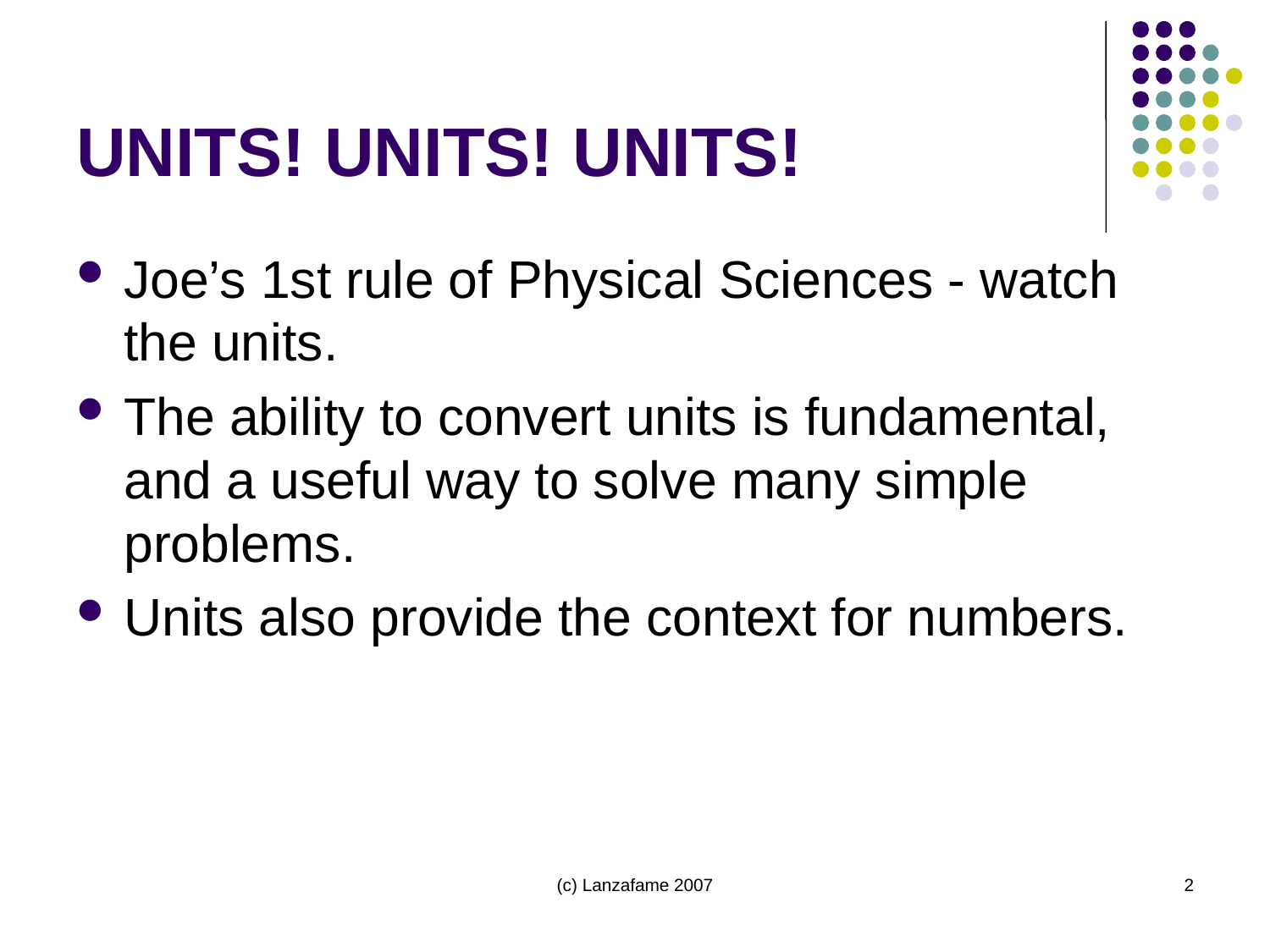

# UNITS! UNITS! UNITS!
Joe’s 1st rule of Physical Sciences - watch the units.
The ability to convert units is fundamental, and a useful way to solve many simple problems.
Units also provide the context for numbers.
(c) Lanzafame 2007
2